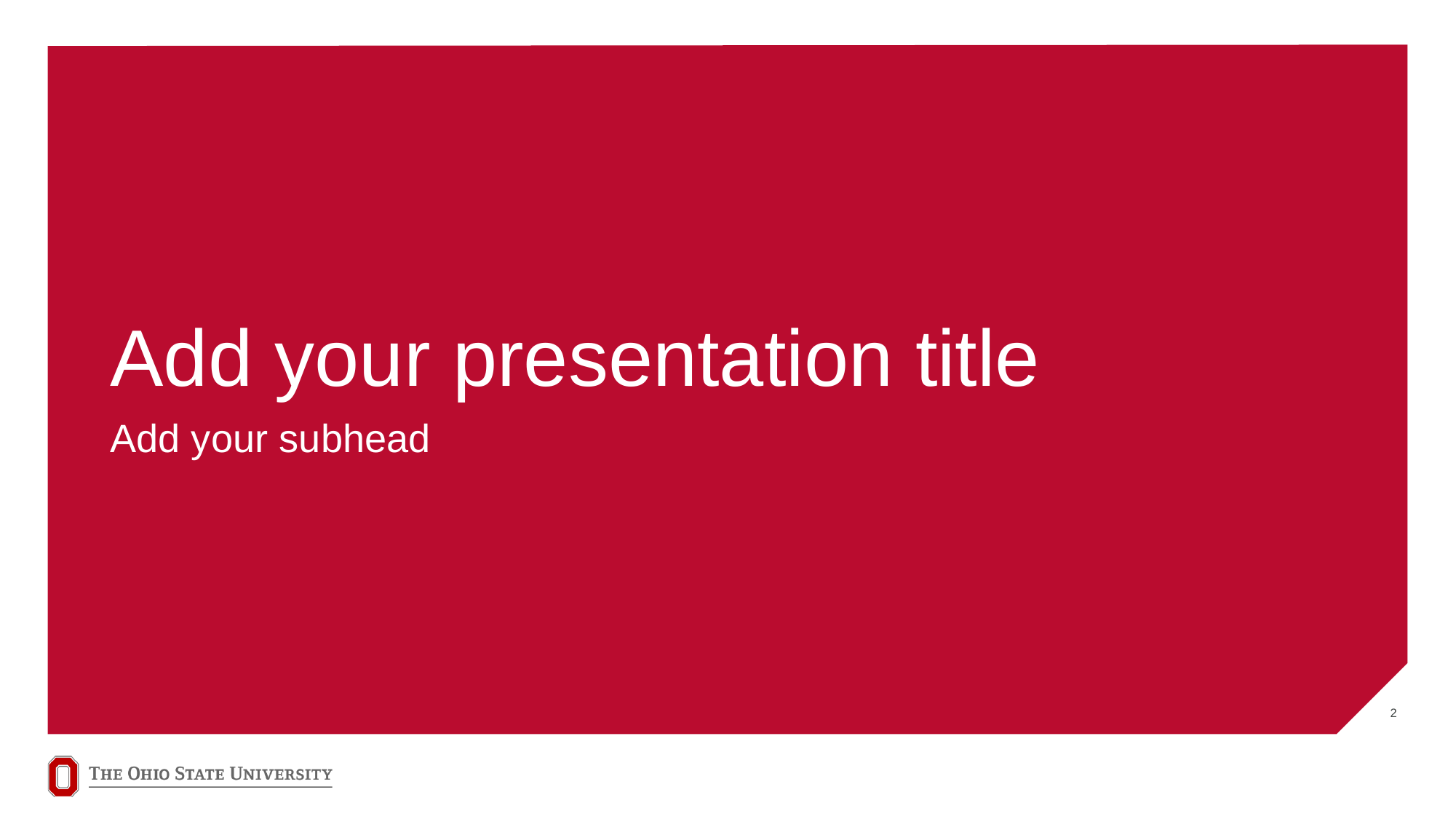

# Add your presentation title
Add your subhead
2